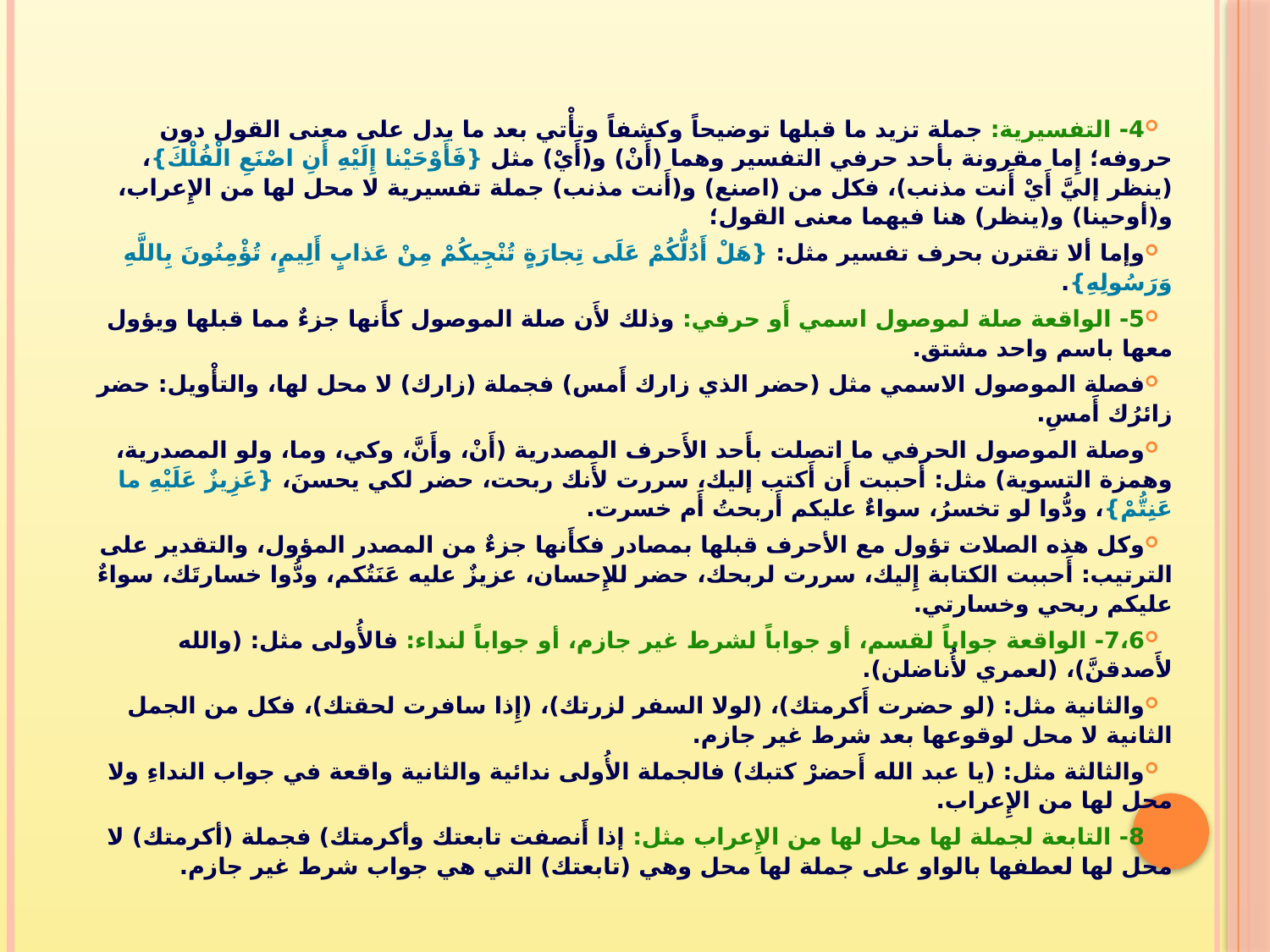

4- التفسيرية: جملة تزيد ما قبلها توضيحاً وكشفاً وتأْتي بعد ما يدل على معنى القول دون حروفه؛ إِما مقرونة بأحد حرفي التفسير وهما (أَنْ) و(أَيْ) مثل {فَأَوْحَيْنا إِلَيْهِ أَنِ اصْنَعِ الْفُلْكَ}، (ينظر إليَّ أَيْ أَنت مذنب)، فكل من (اصنع) و(أَنت مذنب) جملة تفسيرية لا محل لها من الإِعراب، و(أوحينا) و(ينظر) هنا فيهما معنى القول؛
وإما ألا تقترن بحرف تفسير مثل: {هَلْ أَدُلُّكُمْ عَلَى تِجارَةٍ تُنْجِيكُمْ مِنْ عَذابٍ أَلِيمٍ، تُؤْمِنُونَ بِاللَّهِ وَرَسُولِهِ}.
5- الواقعة صلة لموصول اسمي أَو حرفي: وذلك لأَن صلة الموصول كأَنها جزءٌ مما قبلها ويؤول معها باسم واحد مشتق.
فصلة الموصول الاسمي مثل (حضر الذي زارك أَمس) فجملة (زارك) لا محل لها، والتأْويل: حضر زائرُك أَمسِ.
وصلة الموصول الحرفي ما اتصلت بأَحد الأَحرف المصدرية (أَنْ، وأَنَّ، وكي، وما، ولو المصدرية، وهمزة التسوية) مثل: أَحببت أَن أَكتب إليك، سررت لأَنك ربحت، حضر لكي يحسنَ، {عَزِيزٌ عَلَيْهِ ما عَنِتُّمْ}، ودُّوا لو تخسرُ، سواءٌ عليكم أَربحتُ أَم خسرت.
وكل هذه الصلات تؤول مع الأحرف قبلها بمصادر فكأَنها جزءٌ من المصدر المؤول، والتقدير على الترتيب: أَحببت الكتابة إِليك، سررت لربحك، حضر للإِحسان، عزيزٌ عليه عَنَتُكم، ودُّوا خسارتَك، سواءٌ عليكم ربحي وخسارتي.
7،6- الواقعة جواباً لقسم، أو جواباً لشرط غير جازم، أو جواباً لنداء: فالأُولى مثل: (والله لأَصدقنَّ)، (لعمري لأُناضلن).
والثانية مثل: (لو حضرت أَكرمتك)، (لولا السفر لزرتك)، (إِذا سافرت لحقتك)، فكل من الجمل الثانية لا محل لوقوعها بعد شرط غير جازم.
والثالثة مثل: (يا عبد الله أَحضرْ كتبك) فالجملة الأُولى ندائية والثانية واقعة في جواب النداءِ ولا محل لها من الإِعراب.
8- التابعة لجملة لها محل لها من الإِعراب مثل: إذا أَنصفت تابعتك وأكرمتك) فجملة (أكرمتك) لا محل لها لعطفها بالواو على جملة لها محل وهي (تابعتك) التي هي جواب شرط غير جازم.